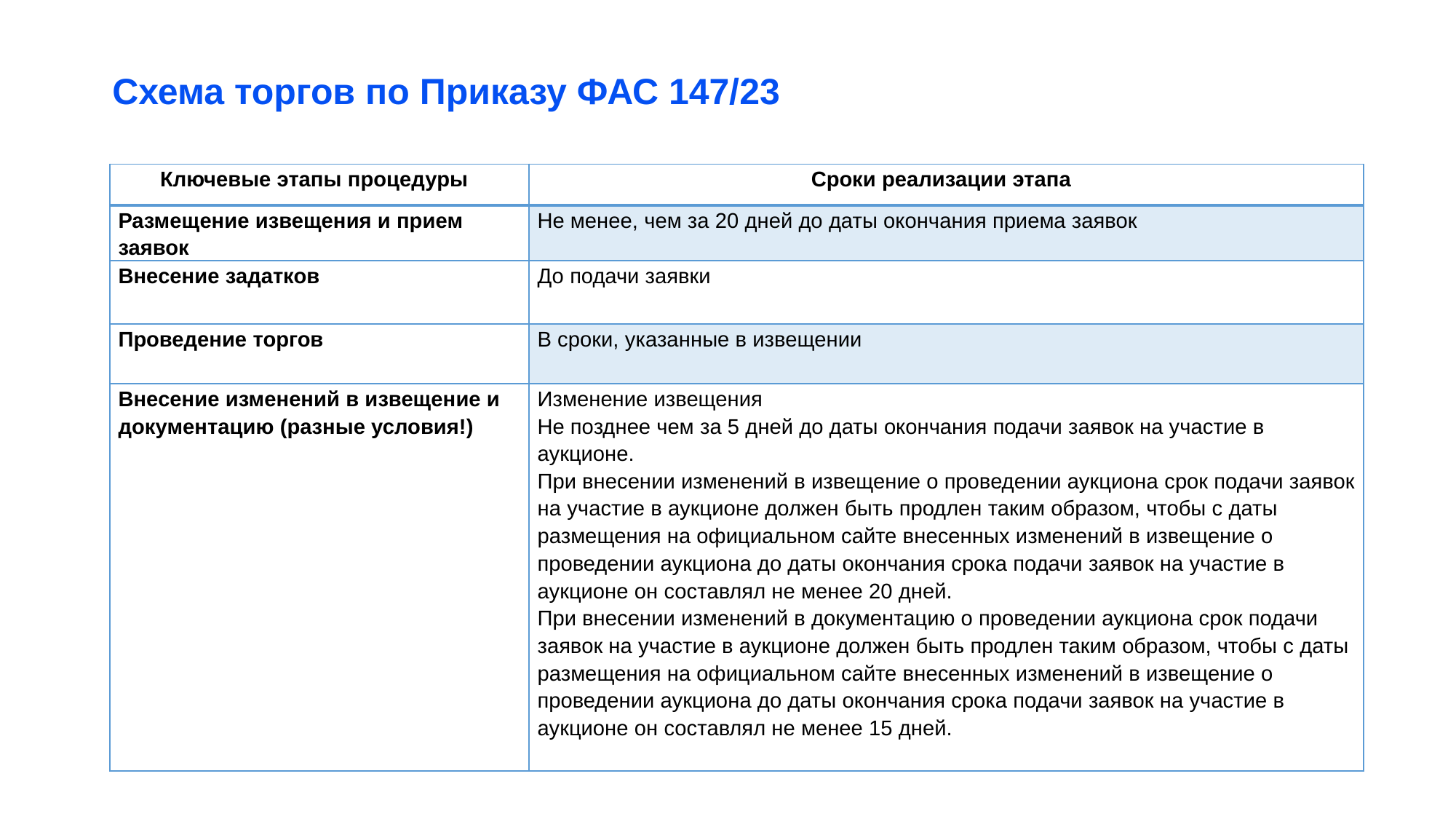

# Схема торгов по Приказу ФАС 147/23
| Ключевые этапы процедуры | Сроки реализации этапа |
| --- | --- |
| Размещение извещения и прием заявок | Не менее, чем за 20 дней до даты окончания приема заявок |
| Внесение задатков | До подачи заявки |
| Проведение торгов | В сроки, указанные в извещении |
| Внесение изменений в извещение и документацию (разные условия!) | Изменение извещения Не позднее чем за 5 дней до даты окончания подачи заявок на участие в аукционе. При внесении изменений в извещение о проведении аукциона срок подачи заявок на участие в аукционе должен быть продлен таким образом, чтобы с даты размещения на официальном сайте внесенных изменений в извещение о проведении аукциона до даты окончания срока подачи заявок на участие в аукционе он составлял не менее 20 дней. При внесении изменений в документацию о проведении аукциона срок подачи заявок на участие в аукционе должен быть продлен таким образом, чтобы с даты размещения на официальном сайте внесенных изменений в извещение о проведении аукциона до даты окончания срока подачи заявок на участие в аукционе он составлял не менее 15 дней. |